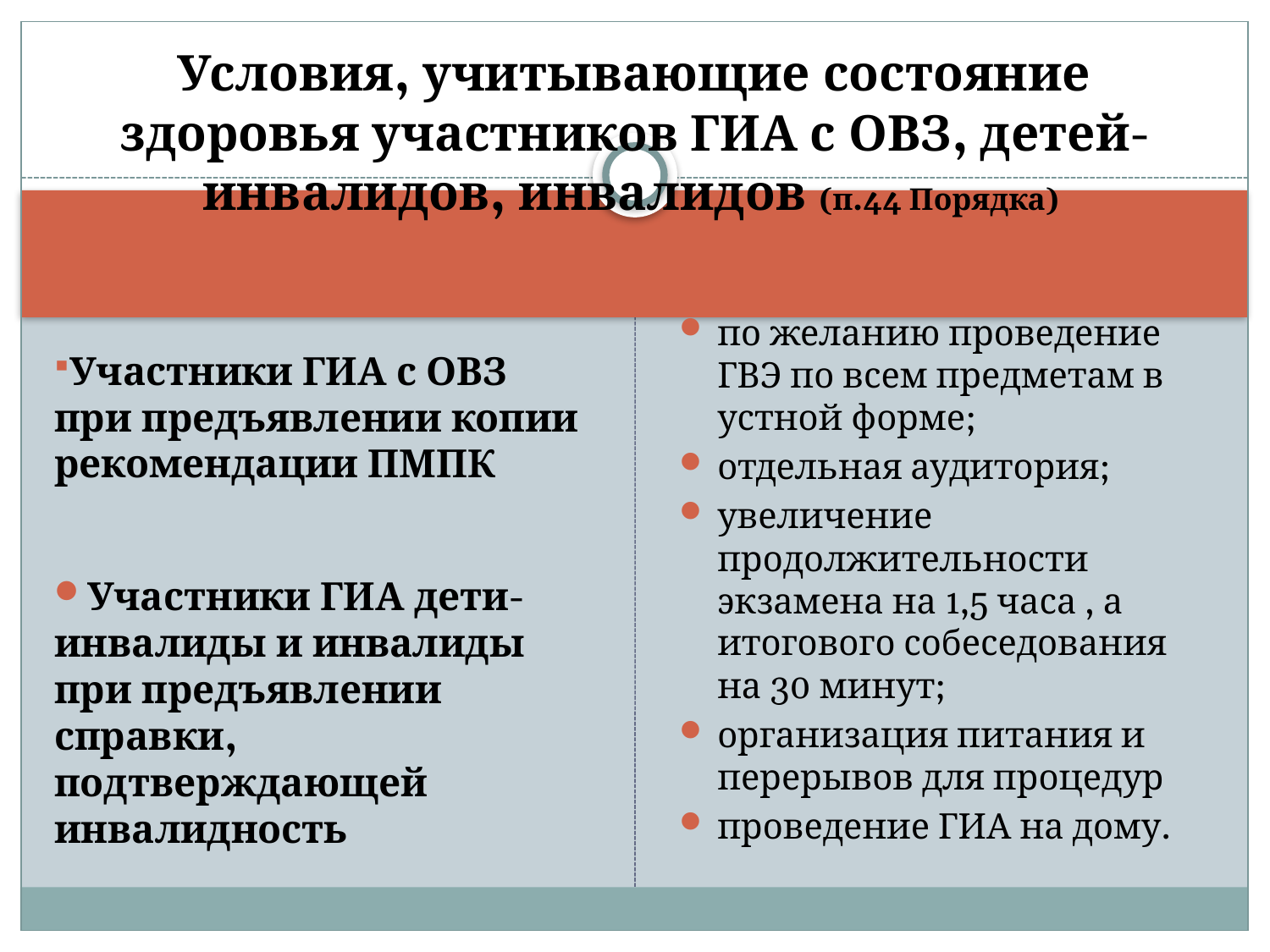

# Условия, учитывающие состояние здоровья участников ГИА с ОВЗ, детей-инвалидов, инвалидов (п.44 Порядка)

по желанию проведение ГВЭ по всем предметам в устной форме;
отдельная аудитория;
увеличение продолжительности экзамена на 1,5 часа , а итогового собеседования на 30 минут;
организация питания и перерывов для процедур
проведение ГИА на дому.

Участники ГИА с ОВЗ при предъявлении копии рекомендации ПМПК
Участники ГИА дети-инвалиды и инвалиды при предъявлении справки, подтверждающей инвалидность